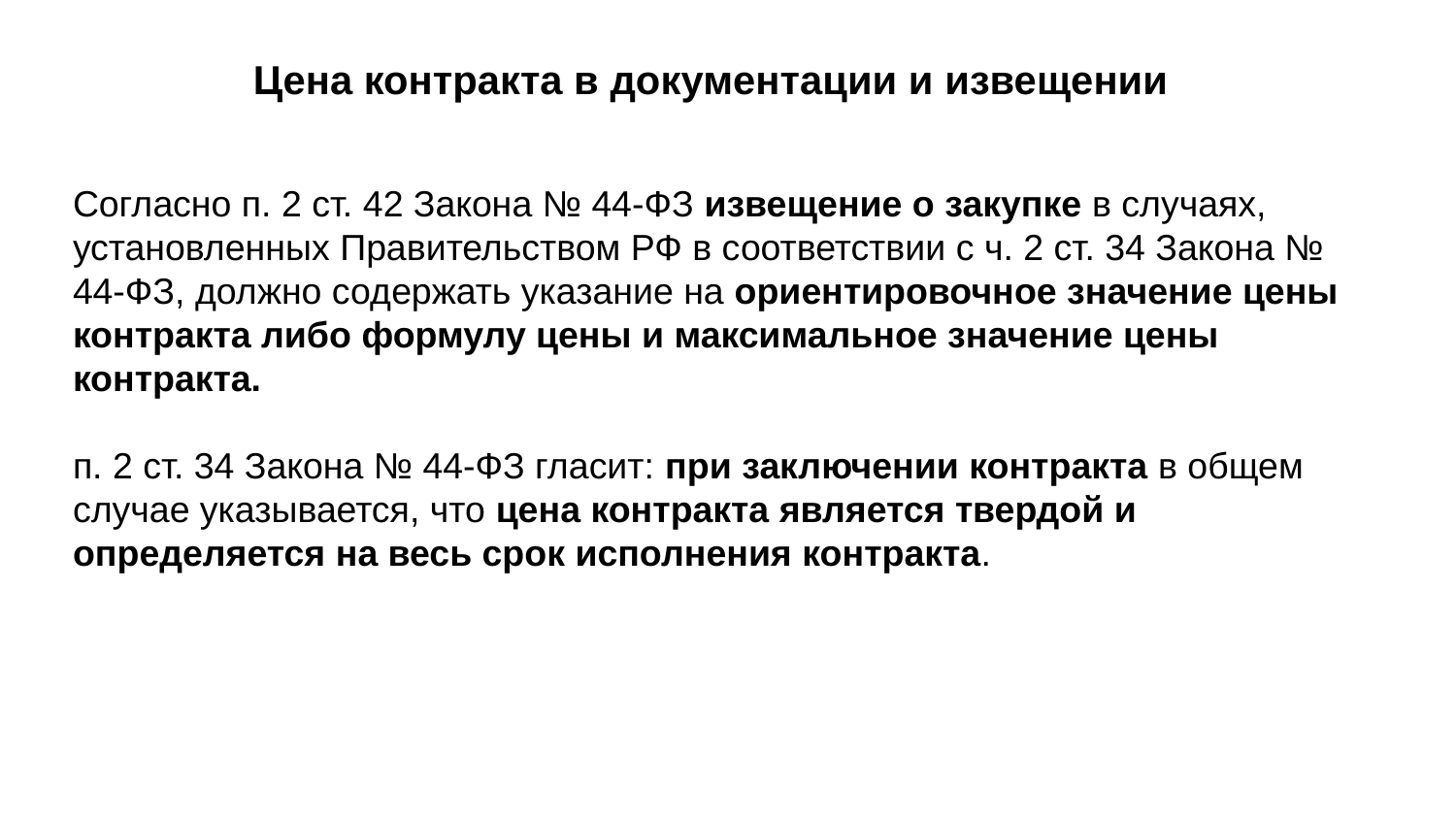

# Цена контракта в документации и извещении
Согласно п. 2 ст. 42 Закона № 44-ФЗ извещение о закупке в случаях, установленных Правительством РФ в соответствии с ч. 2 ст. 34 Закона № 44-ФЗ, должно содержать указание на ориентировочное значение цены контракта либо формулу цены и максимальное значение цены контракта.

п. 2 ст. 34 Закона № 44-ФЗ гласит: при заключении контракта в общем случае указывается, что цена контракта является твердой и определяется на весь срок исполнения контракта.